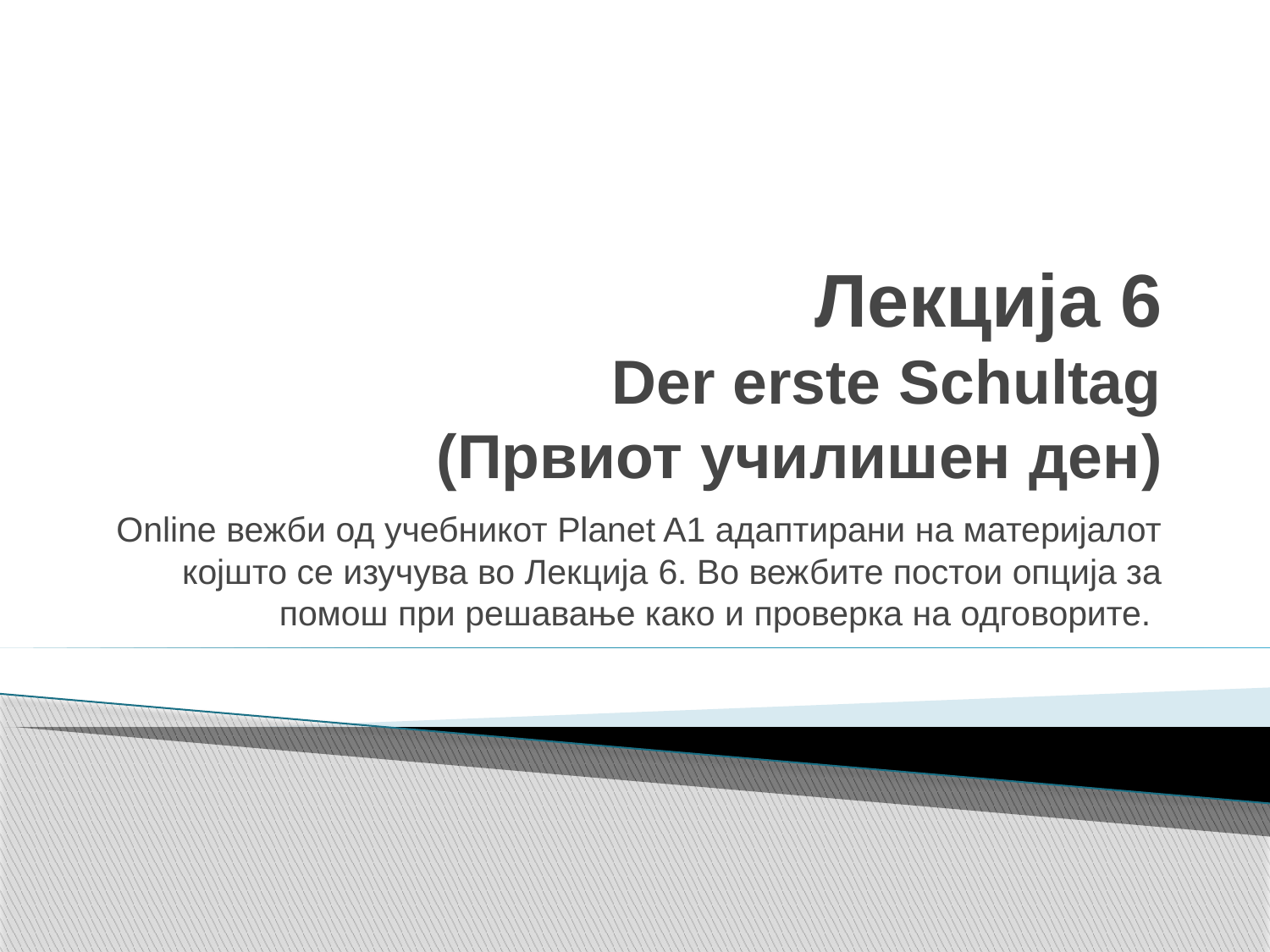

# Лекција 6 Der erste Schultag (Првиот училишен ден)
Online вежби од учебникот Planet A1 адаптирани на материјалот којшто се изучува во Лекција 6. Во вежбите постои опција за помош при решавање како и проверка на одговорите.